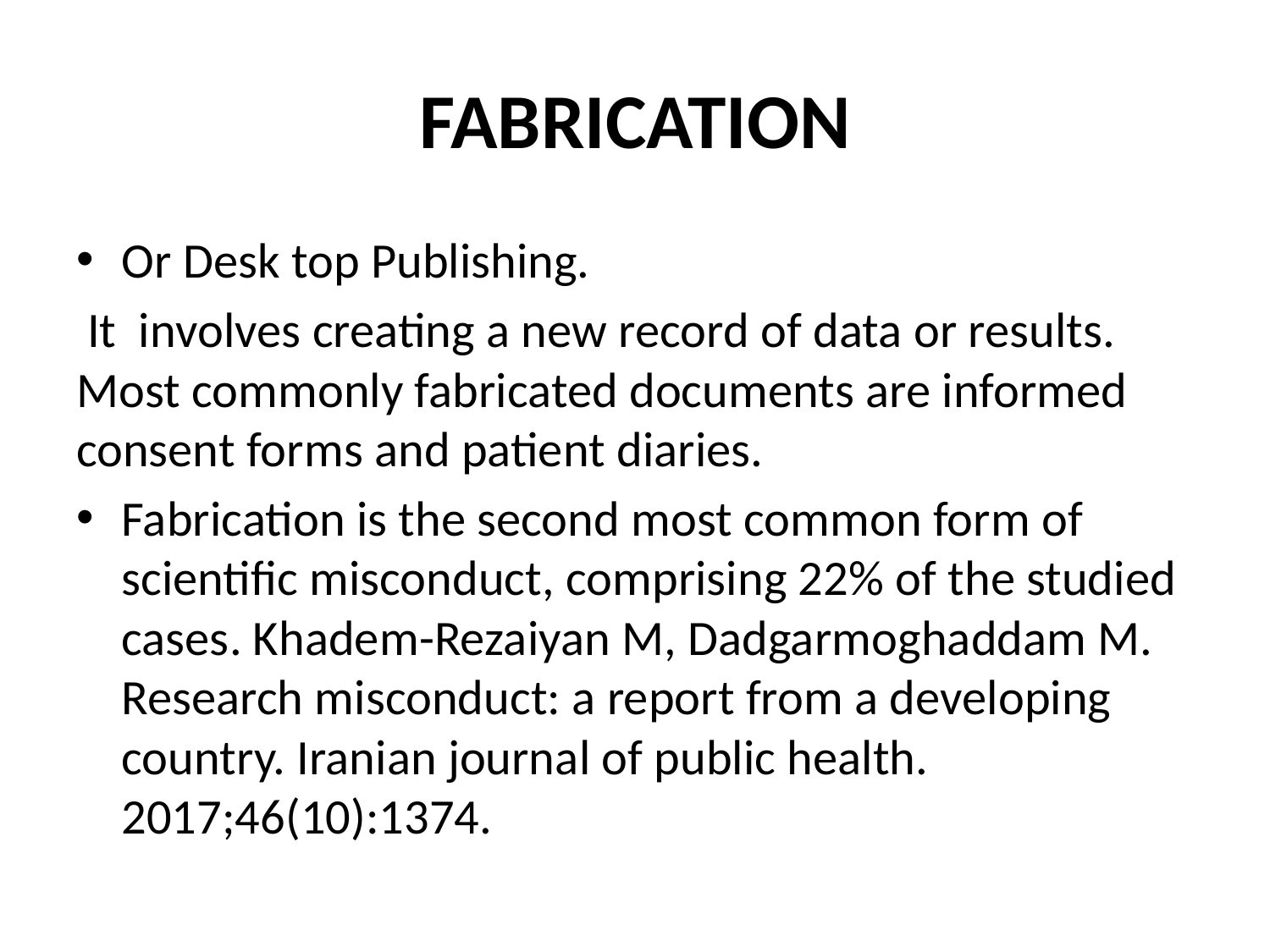

# FABRICATION
Or Desk top Publishing.
 It  involves creating a new record of data or results. Most commonly fabricated documents are informed consent forms and patient diaries.
Fabrication is the second most common form of scientific misconduct, comprising 22% of the studied cases. Khadem-Rezaiyan M, Dadgarmoghaddam M. Research misconduct: a report from a developing country. Iranian journal of public health. 2017;46(10):1374.